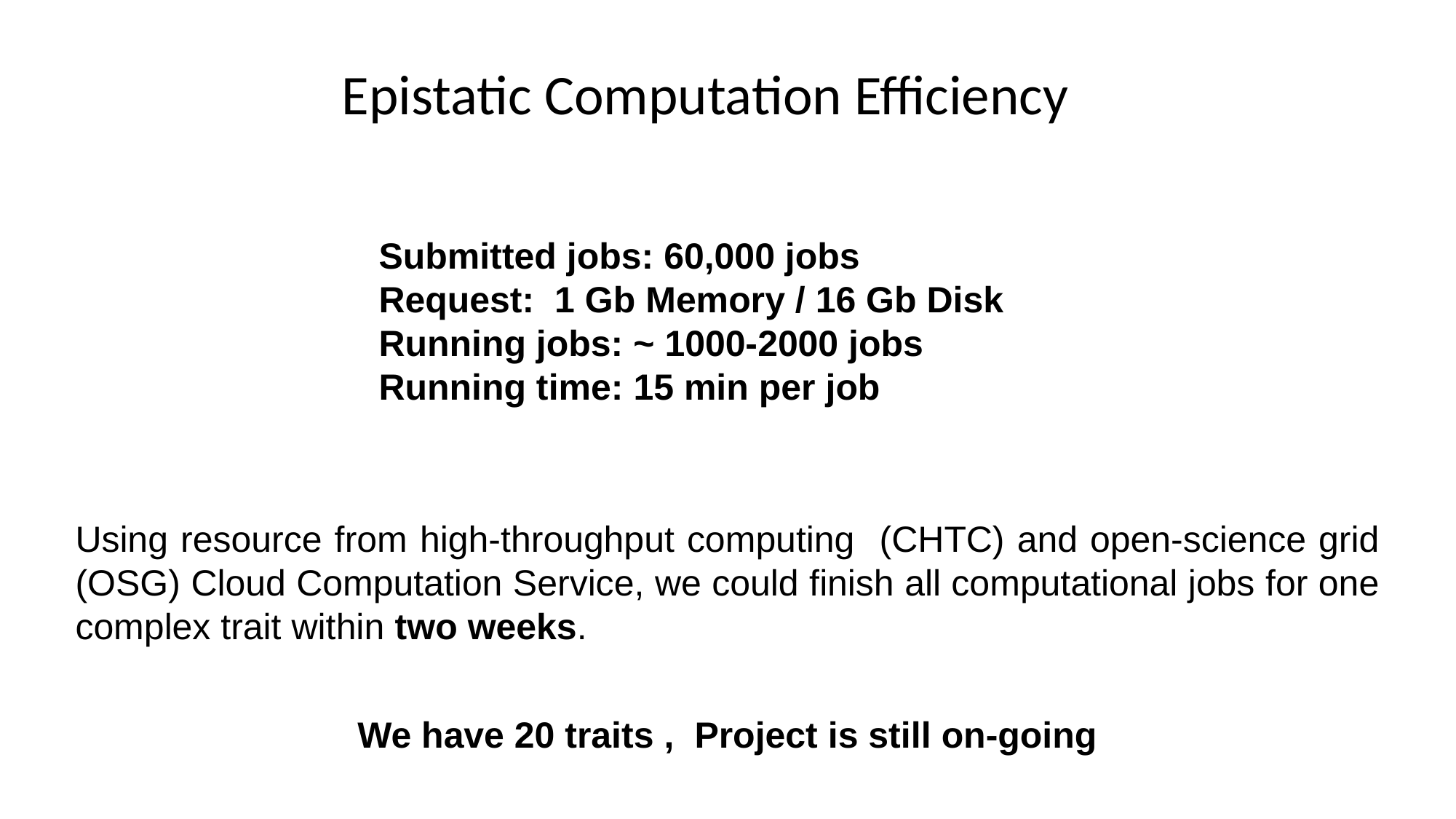

Epistatic Computation Efficiency
Submitted jobs: 60,000 jobs
Request:  1 Gb Memory / 16 Gb Disk
Running jobs: ~ 1000-2000 jobs
Running time: 15 min per job

Using resource from high-throughput computing  (CHTC) and open-science grid (OSG) Cloud Computation Service, we could finish all computational jobs for one complex trait within two weeks.
We have 20 traits ,  Project is still on-going